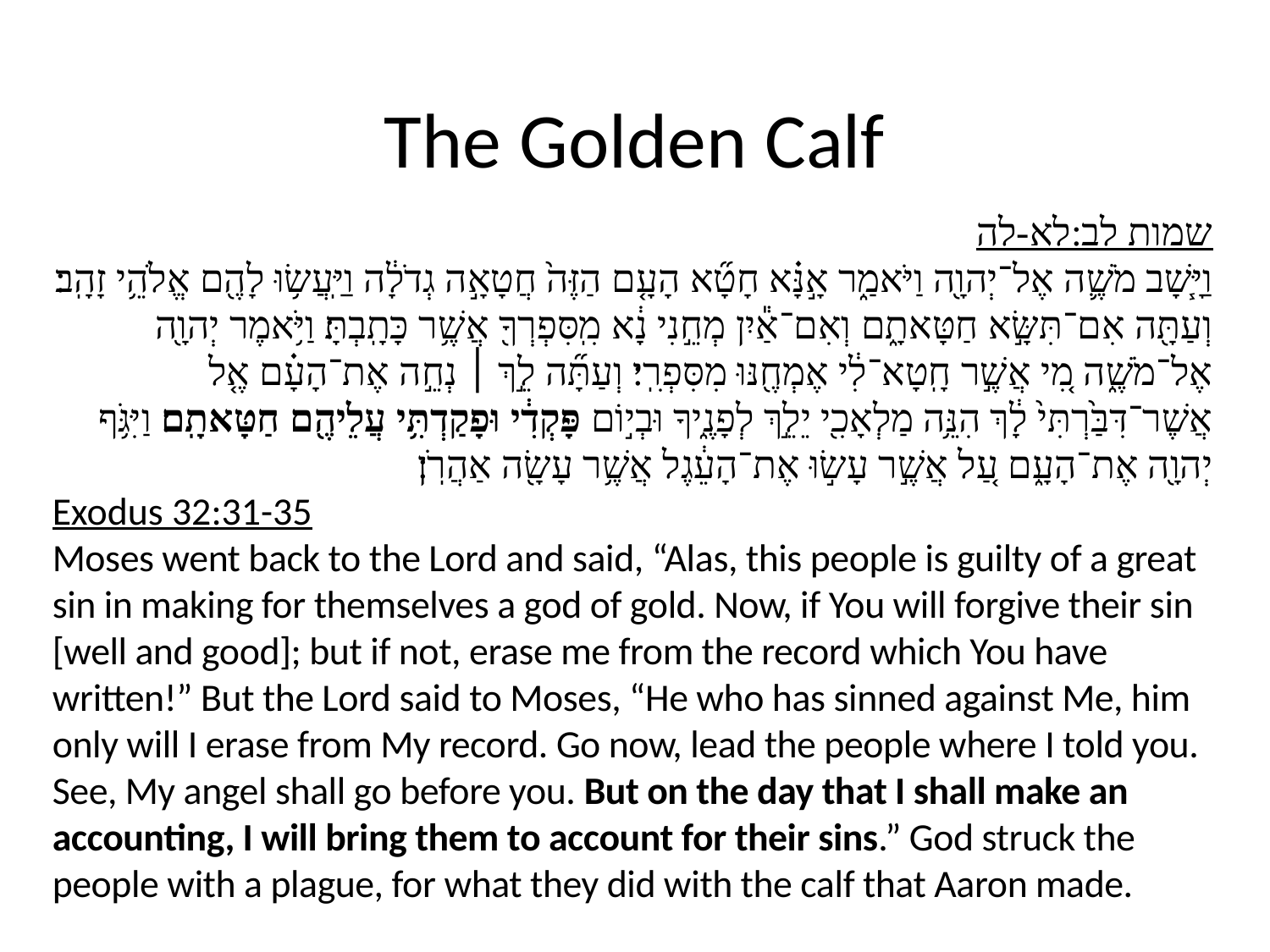

# The Golden Calf
שמות לב:לא-לה
וַיָּ֧שָׁב מֹשֶׁ֛ה אֶל־יְהוָ֖ה וַיֹּאמַ֑ר אָ֣נָּ֗א חָטָ֞א הָעָ֤ם הַזֶּה֙ חֲטָאָ֣ה גְדֹלָ֔ה וַיַּֽעֲשׂ֥וּ לָהֶ֖ם אֱלֹהֵ֥י זָהָֽב׃ וְעַתָּ֖ה אִם־תִּשָּׂ֣א חַטָּאתָ֑ם וְאִם־אַ֕יִן מְחֵ֣נִי נָ֔א מִֽסִּפְרְךָ֖ אֲשֶׁ֥ר כָּתָֽבְתָּ׃ וַיֹּ֥אמֶר יְהוָ֖ה אֶל־מֹשֶׁ֑ה מִ֚י אֲשֶׁ֣ר חָֽטָא־לִ֔י אֶמְחֶ֖נּוּ מִסִּפְרִֽי׃ וְעַתָּ֞ה לֵ֣ךְ ׀ נְחֵ֣ה אֶת־הָעָ֗ם אֶ֤ל אֲשֶׁר־דִּבַּ֙רְתִּי֙ לָ֔ךְ הִנֵּ֥ה מַלְאָכִ֖י יֵלֵ֣ךְ לְפָנֶ֑יךָ וּבְי֣וֹם פָּקְדִ֔י וּפָקַדְתִּ֥י עֲלֵיהֶ֖ם חַטָּאתָֽם׃ וַיִּגֹּ֥ף יְהוָ֖ה אֶת־הָעָ֑ם עַ֚ל אֲשֶׁ֣ר עָשׂ֣וּ אֶת־הָעֵ֔גֶל אֲשֶׁ֥ר עָשָׂ֖ה אַהֲרֹֽן׃
Exodus 32:31-35
Moses went back to the Lord and said, “Alas, this people is guilty of a great sin in making for themselves a god of gold. Now, if You will forgive their sin [well and good]; but if not, erase me from the record which You have written!” But the Lord said to Moses, “He who has sinned against Me, him only will I erase from My record. Go now, lead the people where I told you. See, My angel shall go before you. But on the day that I shall make an accounting, I will bring them to account for their sins.” God struck the people with a plague, for what they did with the calf that Aaron made.